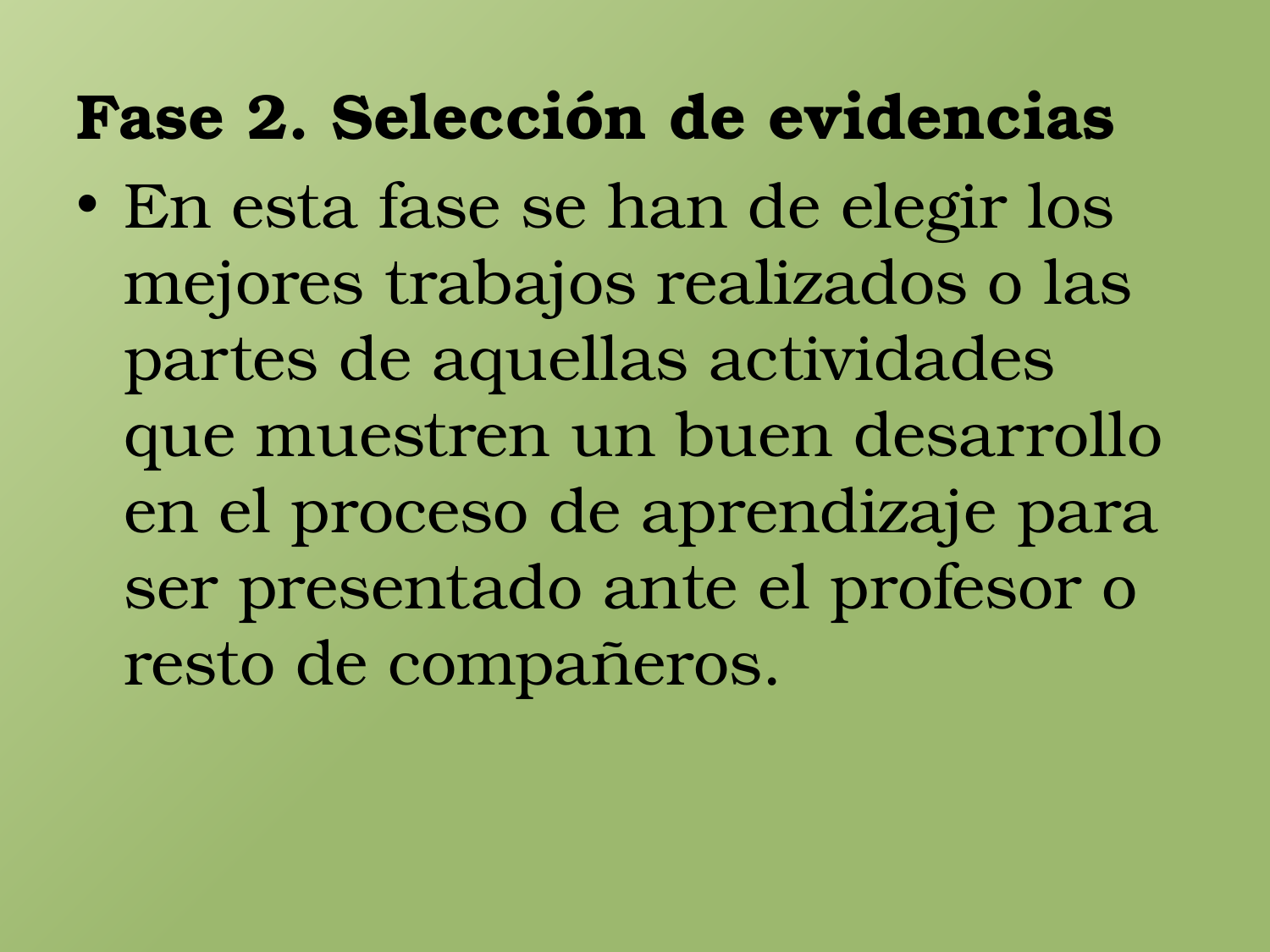

Fase 2. Selección de evidencias
En esta fase se han de elegir los mejores trabajos realizados o las partes de aquellas actividades que muestren un buen desarrollo en el proceso de aprendizaje para ser presentado ante el profesor o resto de compañeros.